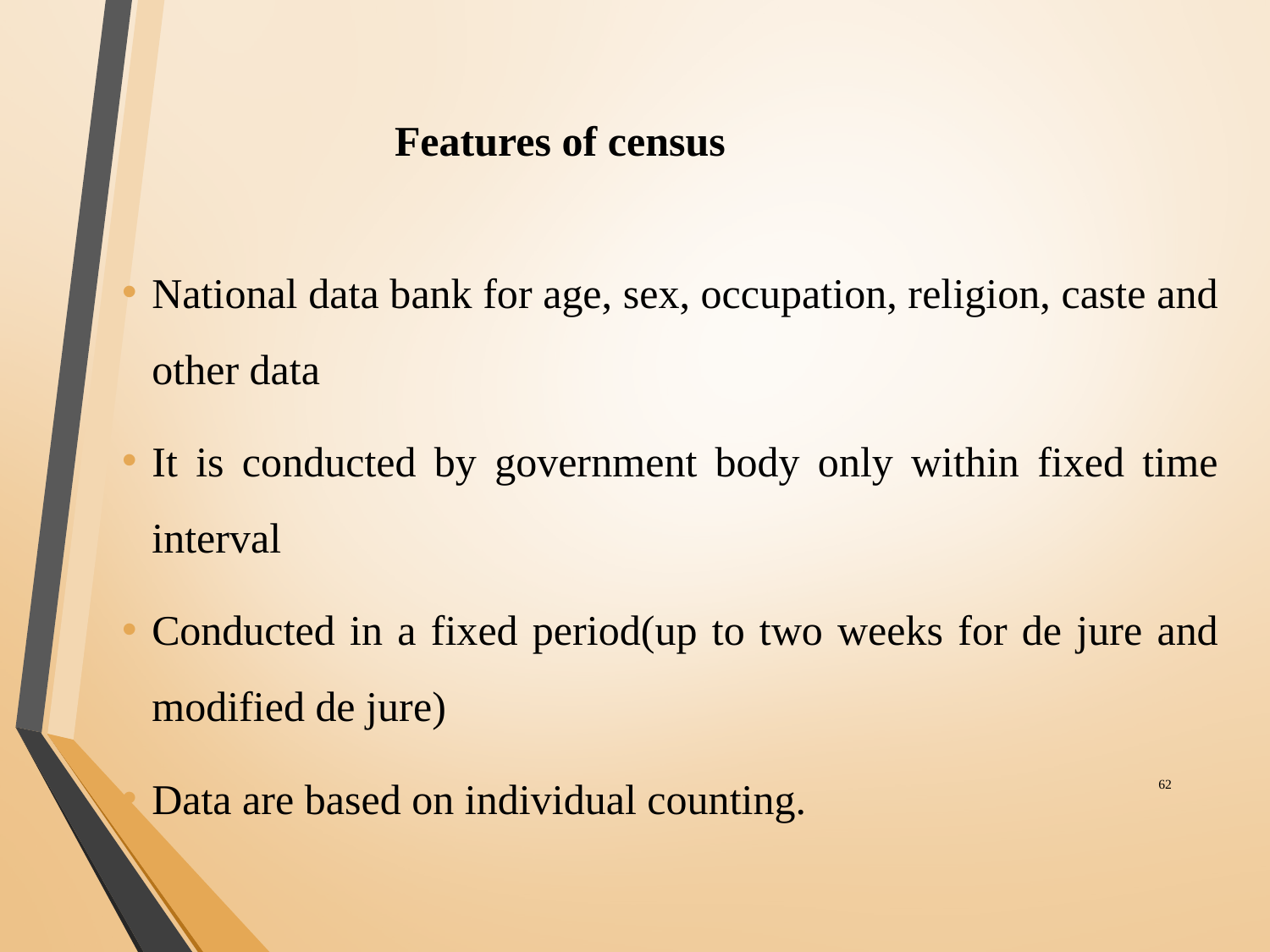

# Features of census
National data bank for age, sex, occupation, religion, caste and other data
It is conducted by government body only within fixed time interval
Conducted in a fixed period(up to two weeks for de jure and modified de jure)
Data are based on individual counting.

62